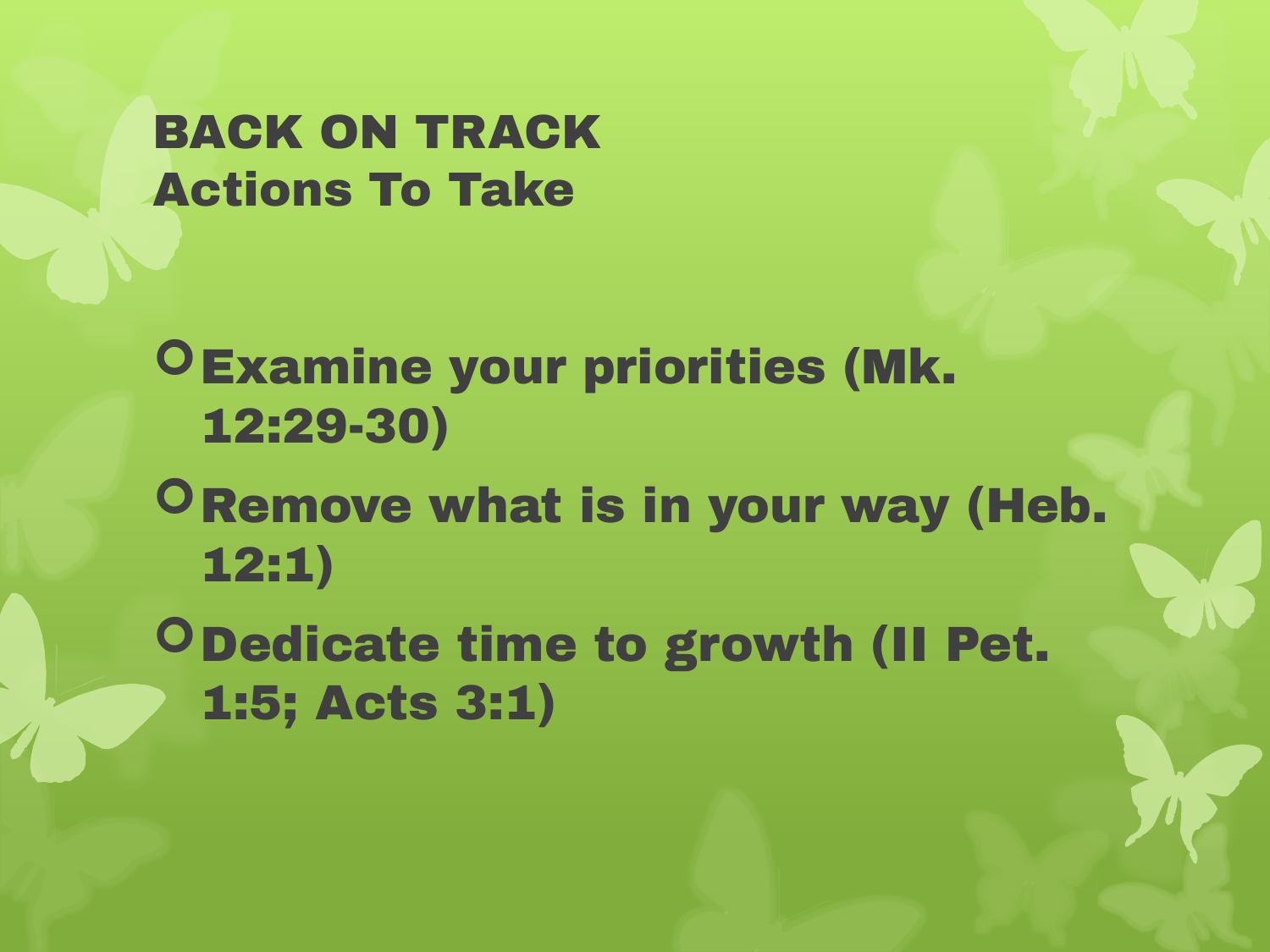

# BACK ON TRACK Actions To Take
Examine your priorities (Mk. 12:29-30)
Remove what is in your way (Heb. 12:1)
Dedicate time to growth (II Pet. 1:5; Acts 3:1)